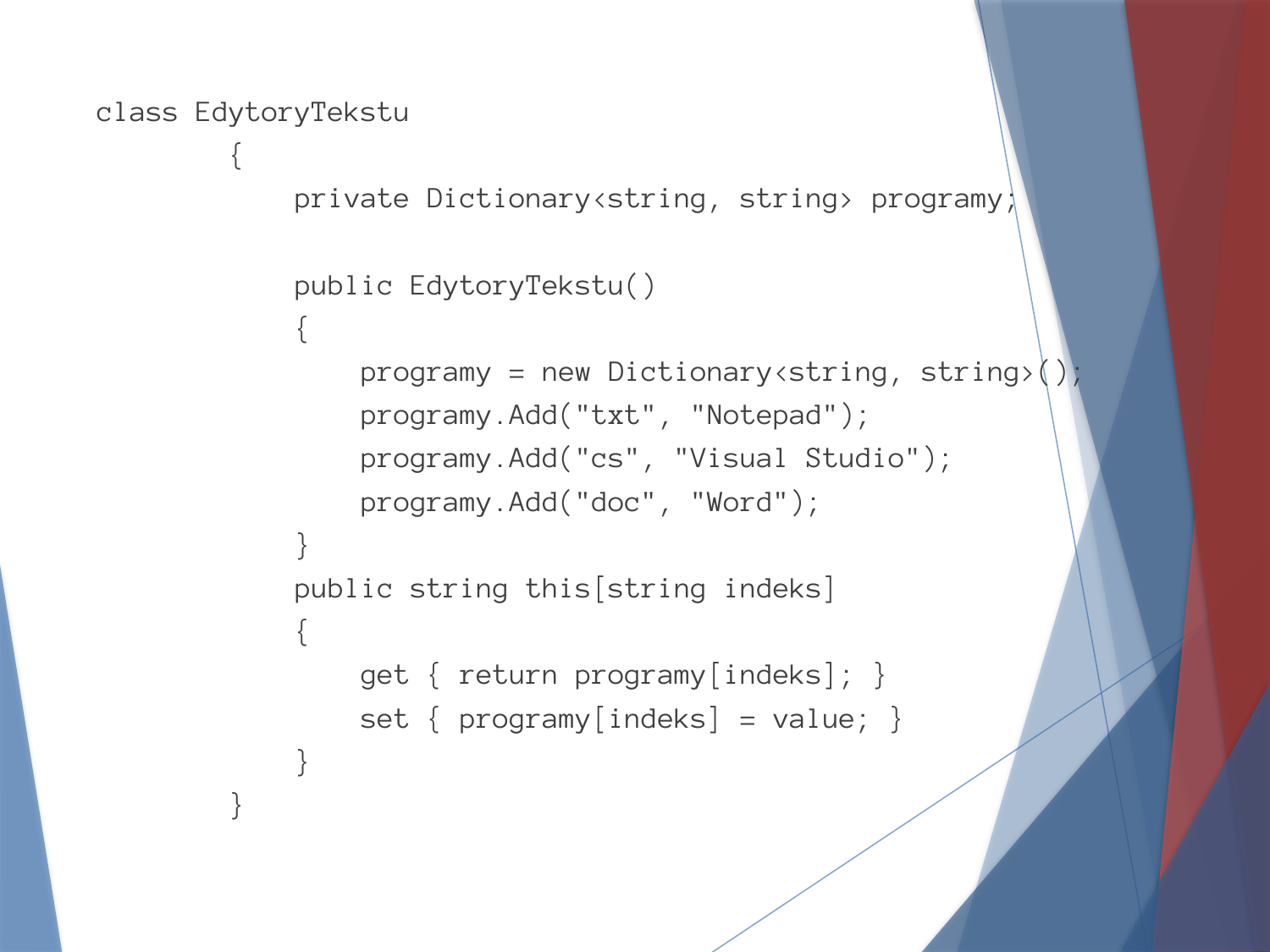

class EdytoryTekstu
        {
            private Dictionary<string, string> programy;

            public EdytoryTekstu()
            {
                programy = new Dictionary<string, string>();
                programy.Add("txt", "Notepad");
                programy.Add("cs", "Visual Studio");
                programy.Add("doc", "Word");
            }
            public string this[string indeks]
            {
                get { return programy[indeks]; }
                set { programy[indeks] = value; }
            }
        }